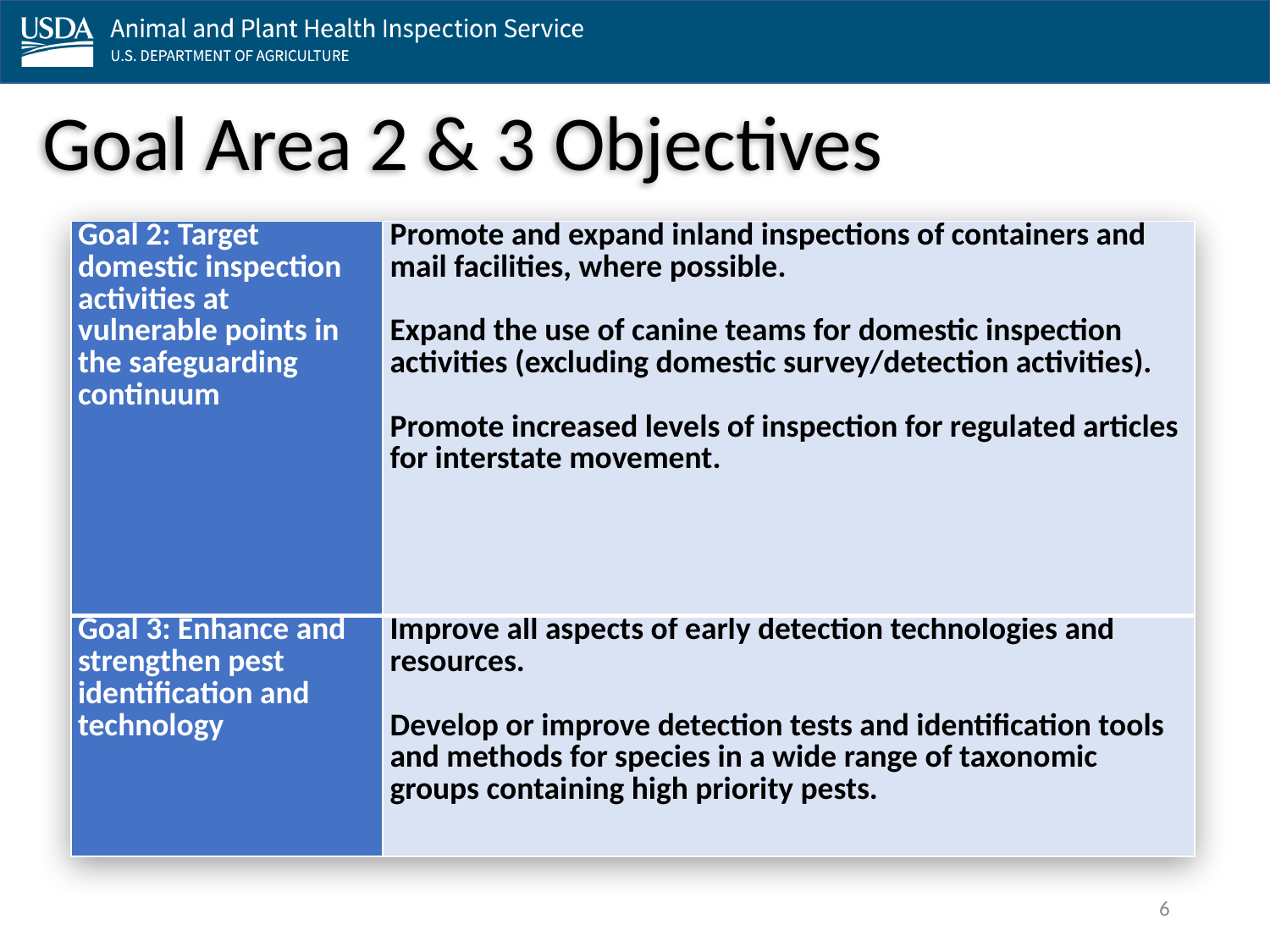

# Goal Area 2 & 3 Objectives
| Goal 2: Target domestic inspection activities at vulnerable points in the safeguarding continuum | Promote and expand inland inspections of containers and mail facilities, where possible. Expand the use of canine teams for domestic inspection activities (excluding domestic survey/detection activities). Promote increased levels of inspection for regulated articles for interstate movement. |
| --- | --- |
| Goal 3: Enhance and strengthen pest identification and technology | Improve all aspects of early detection technologies and resources. Develop or improve detection tests and identification tools and methods for species in a wide range of taxonomic groups containing high priority pests. |
6